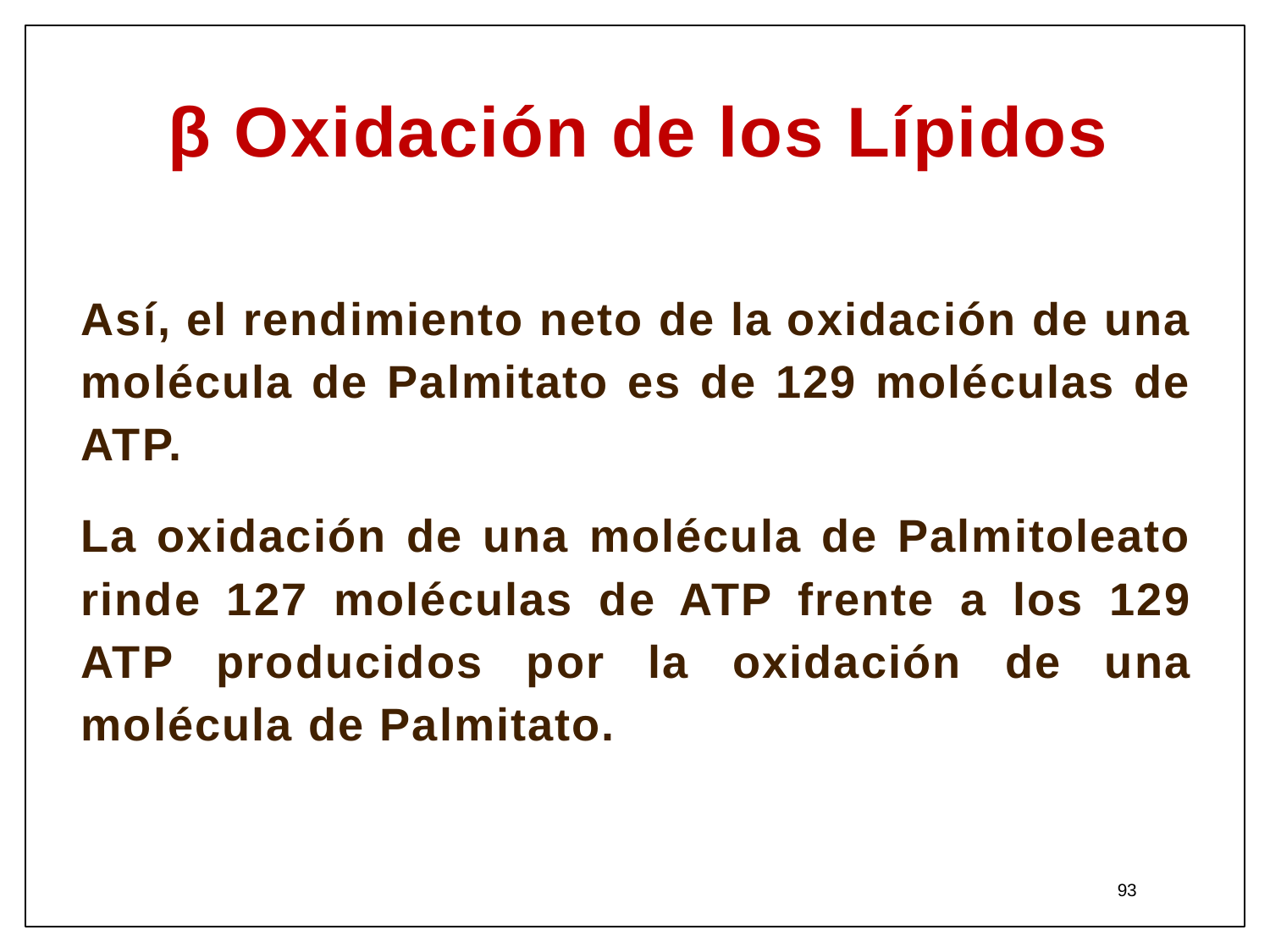

β Oxidación de los Lípidos
Así, el rendimiento neto de la oxidación de una molécula de Palmitato es de 129 moléculas de ATP.

La oxidación de una molécula de Palmitoleato rinde 127 moléculas de ATP frente a los 129 ATP producidos por la oxidación de una molécula de Palmitato.
93